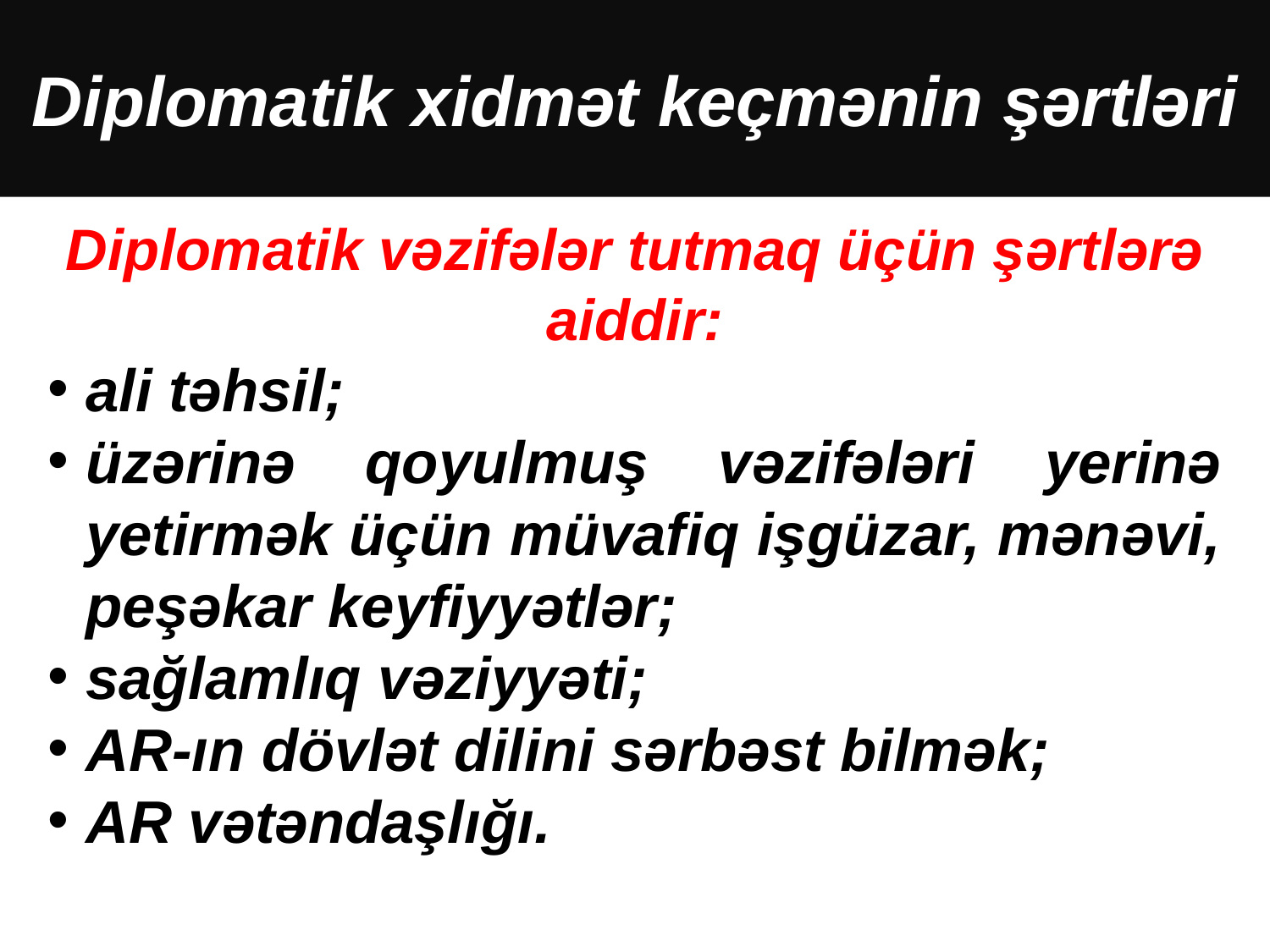

# Diplomatik xidmət keçmənin şərtləri
Diplomatik vəzifələr tutmaq üçün şərtlərə aiddir:
ali təhsil;
üzərinə qoyulmuş vəzifələri yerinə yetirmək üçün müvafiq işgüzar, mənəvi, peşəkar keyfiyyətlər;
sağlamlıq vəziyyəti;
AR-ın dövlət dilini sərbəst bilmək;
AR vətəndaşlığı.